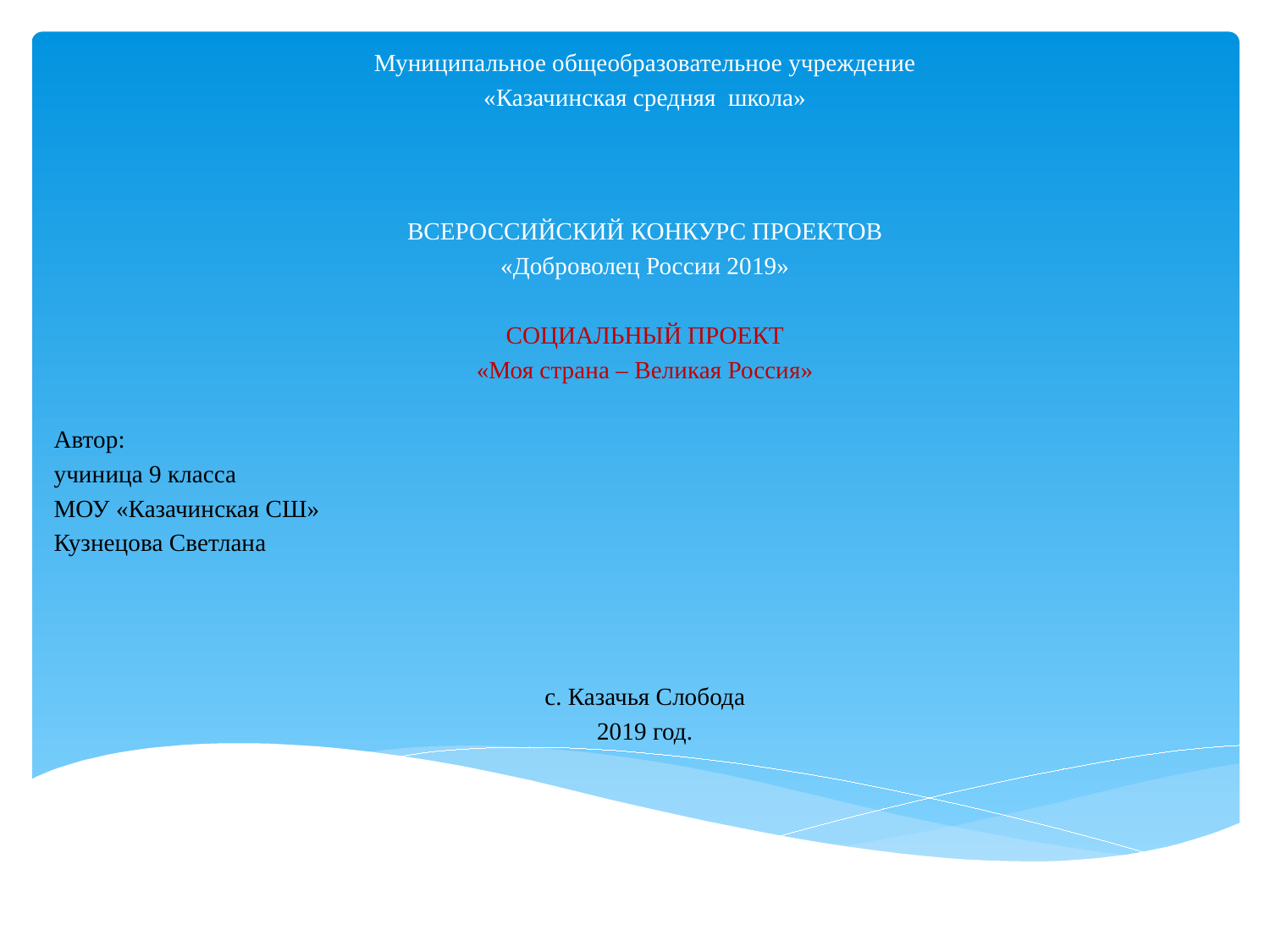

Муниципальное общеобразовательное учреждение
«Казачинская средняя  школа»

ВСЕРОССИЙСКИЙ КОНКУРС ПРОЕКТОВ
«Доброволец России 2019»

СОЦИАЛЬНЫЙ ПРОЕКТ
«Моя страна – Великая Россия»

 Автор:
 учиница 9 класса
 МОУ «Казачинская СШ»
 Кузнецова Светлана

с. Казачья Слобода
2019 год.